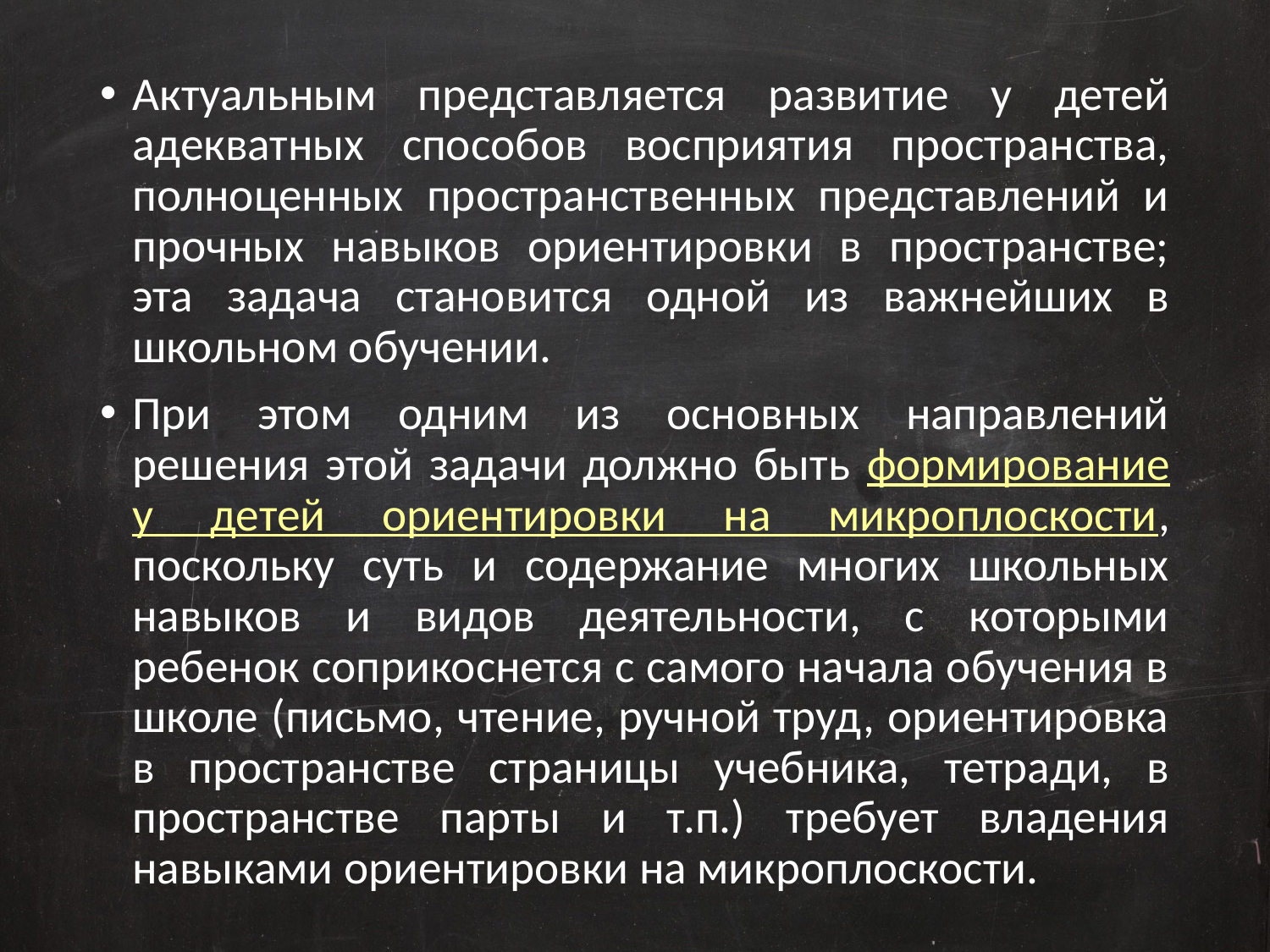

Актуальным представляется развитие у детей адекватных способов восприятия пространства, полноценных пространственных представлений и прочных навыков ориентировки в пространстве; эта задача становится одной из важнейших в школьном обучении.
При этом одним из основных направлений решения этой задачи должно быть формирование у детей ориентировки на микроплоскости, поскольку суть и содержание многих школьных навыков и видов деятельности, с которыми ребенок соприкоснется с самого начала обучения в школе (письмо, чтение, ручной труд, ориентировка в пространстве страницы учебника, тетради, в пространстве парты и т.п.) требует владения навыками ориентировки на микроплоскости.